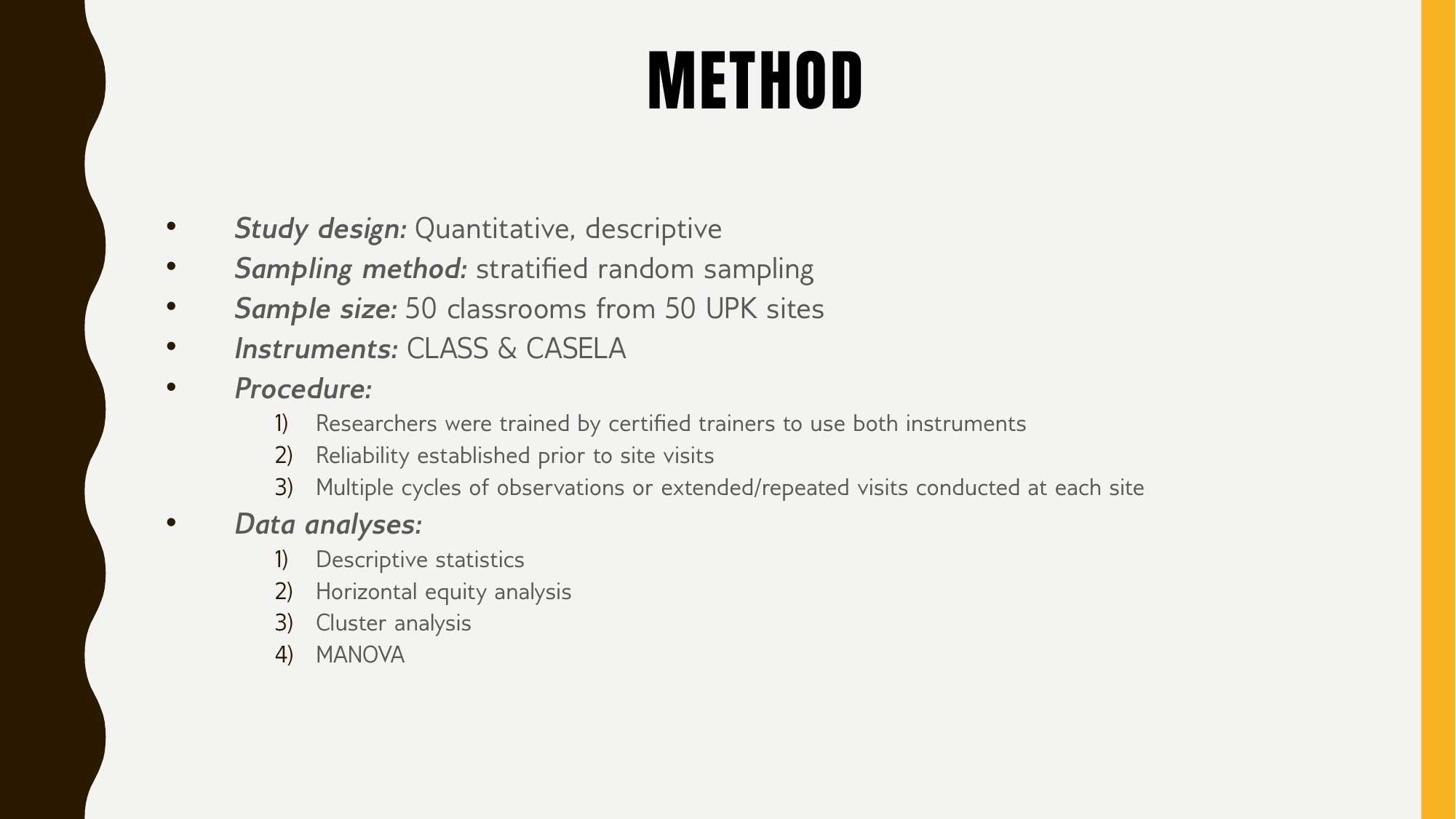

# Method
Study design: Quantitative, descriptive
Sampling method: stratified random sampling
Sample size: 50 classrooms from 50 UPK sites
Instruments: CLASS & CASELA
Procedure:
Researchers were trained by certified trainers to use both instruments
Reliability established prior to site visits
Multiple cycles of observations or extended/repeated visits conducted at each site
Data analyses:
Descriptive statistics
Horizontal equity analysis
Cluster analysis
MANOVA